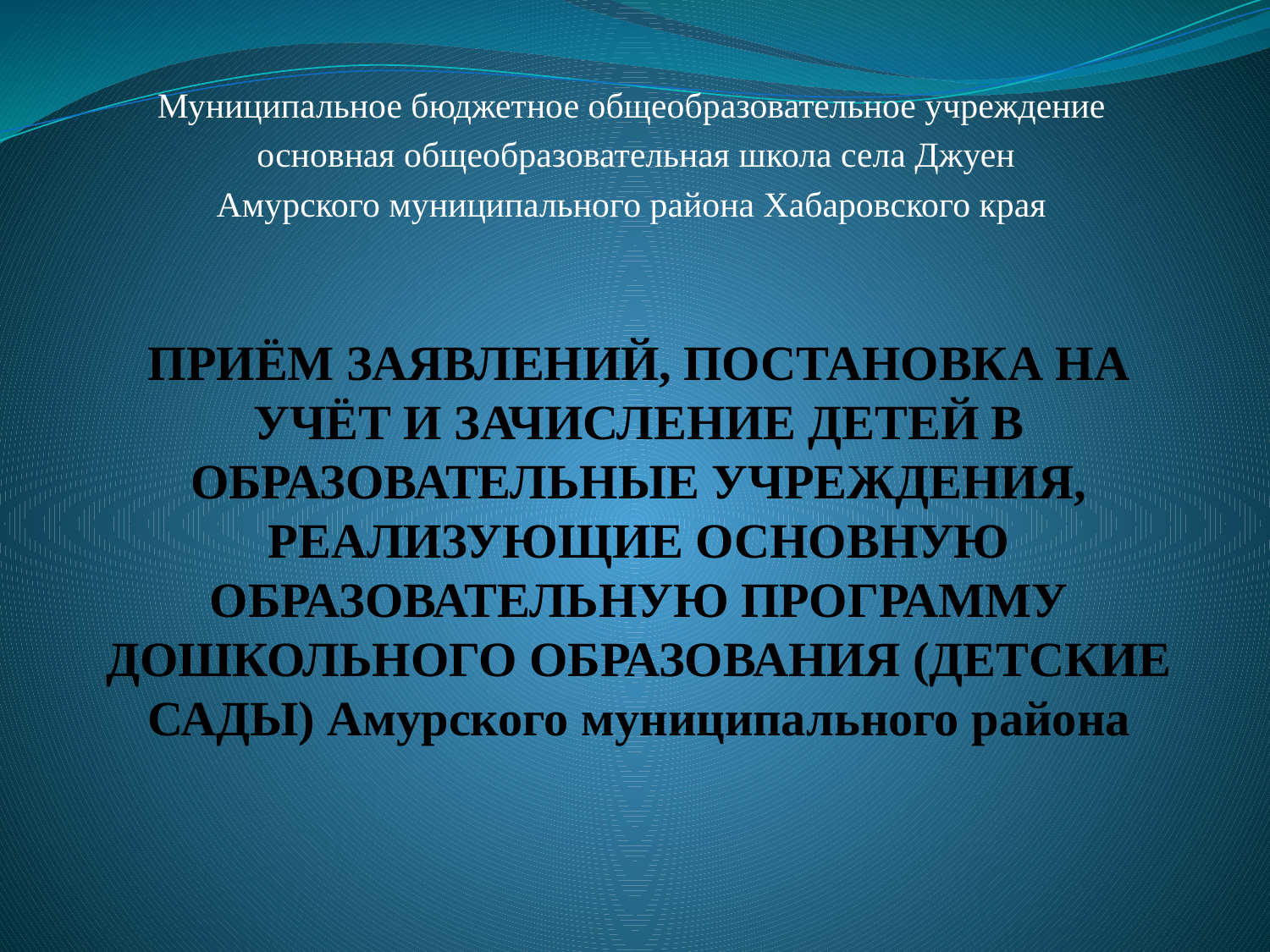

Муниципальное бюджетное общеобразовательное учреждение
основная общеобразовательная школа села Джуен
Амурского муниципального района Хабаровского края

# ПРИЁМ ЗАЯВЛЕНИЙ, ПОСТАНОВКА НА УЧЁТ И ЗАЧИСЛЕНИЕ ДЕТЕЙ В ОБРАЗОВАТЕЛЬНЫЕ УЧРЕЖДЕНИЯ, РЕАЛИЗУЮЩИЕ ОСНОВНУЮ ОБРАЗОВАТЕЛЬНУЮ ПРОГРАММУ ДОШКОЛЬНОГО ОБРАЗОВАНИЯ (ДЕТСКИЕ САДЫ) Амурского муниципального района